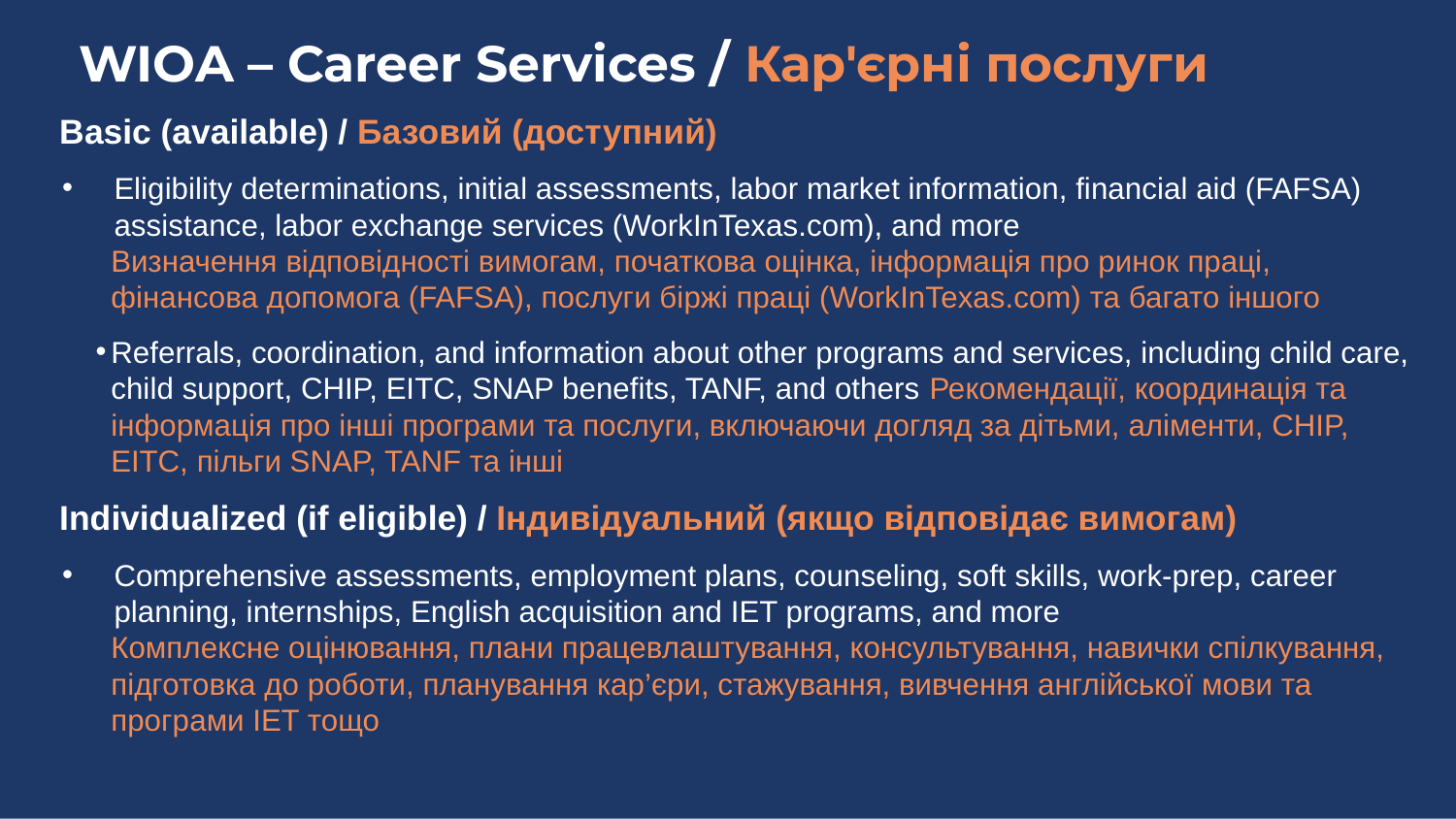

# WIOA – Career Services / Кар'єрні послуги
Basic (available) / Базовий (доступний)
Eligibility determinations, initial assessments, labor market information, financial aid (FAFSA) assistance, labor exchange services (WorkInTexas.com), and more
Визначення відповідності вимогам, початкова оцінка, інформація про ринок праці, фінансова допомога (FAFSA), послуги біржі праці (WorkInTexas.com) та багато іншого
Referrals, coordination, and information about other programs and services, including child care, child support, CHIP, EITC, SNAP benefits, TANF, and others Рекомендації, координація та інформація про інші програми та послуги, включаючи догляд за дітьми, аліменти, CHIP, EITC, пільги SNAP, TANF та інші
Individualized (if eligible) / Індивідуальний (якщо відповідає вимогам)
Comprehensive assessments, employment plans, counseling, soft skills, work-prep, career planning, internships, English acquisition and IET programs, and more
Комплексне оцінювання, плани працевлаштування, консультування, навички спілкування, підготовка до роботи, планування кар’єри, стажування, вивчення англійської мови та програми IET тощо